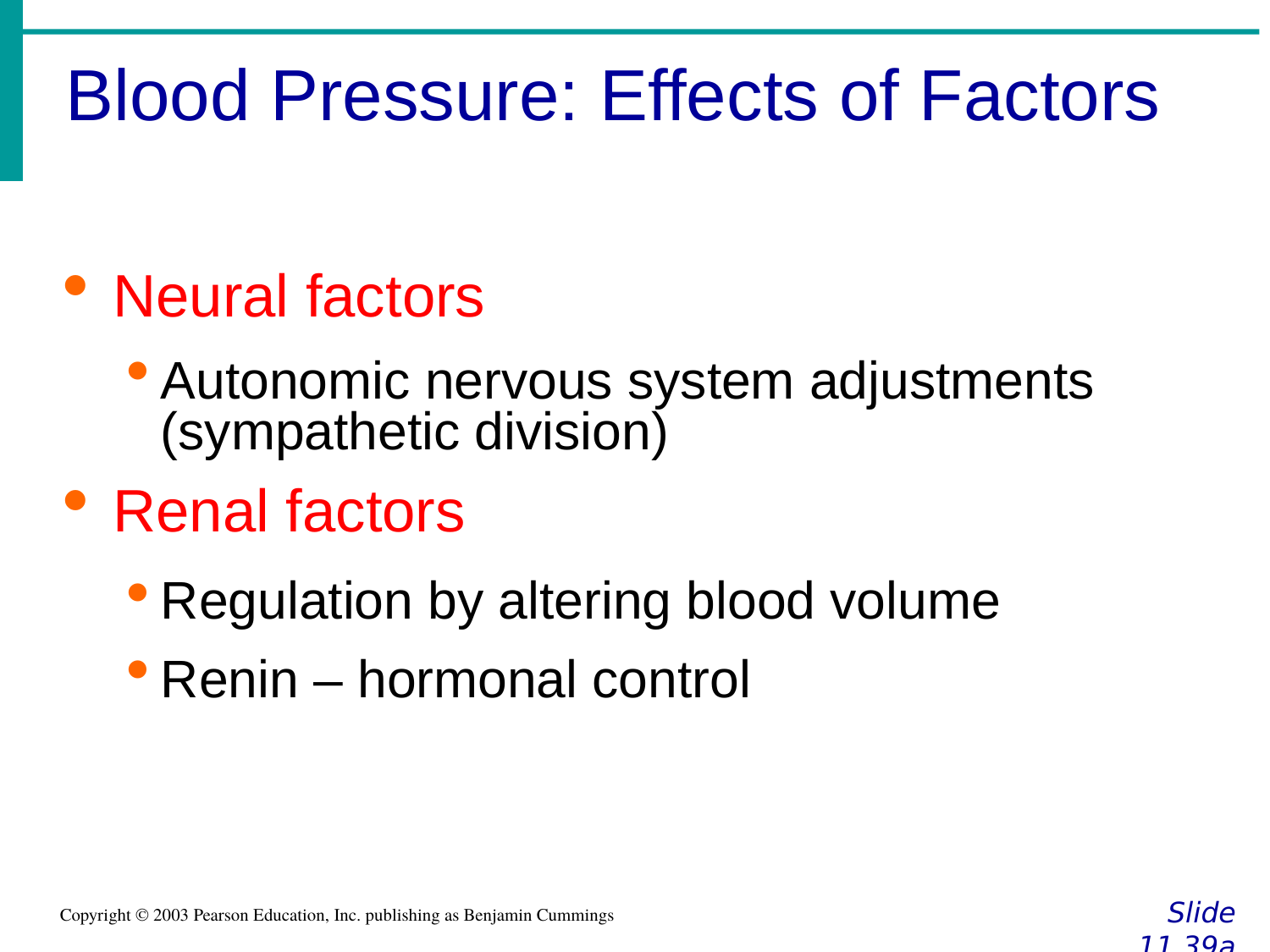

Blood Pressure: Effects of Factors
Neural factors
Autonomic nervous system adjustments (sympathetic division)
Renal factors
Regulation by altering blood volume
Renin – hormonal control
Slide 11.39a
Copyright © 2003 Pearson Education, Inc. publishing as Benjamin Cummings